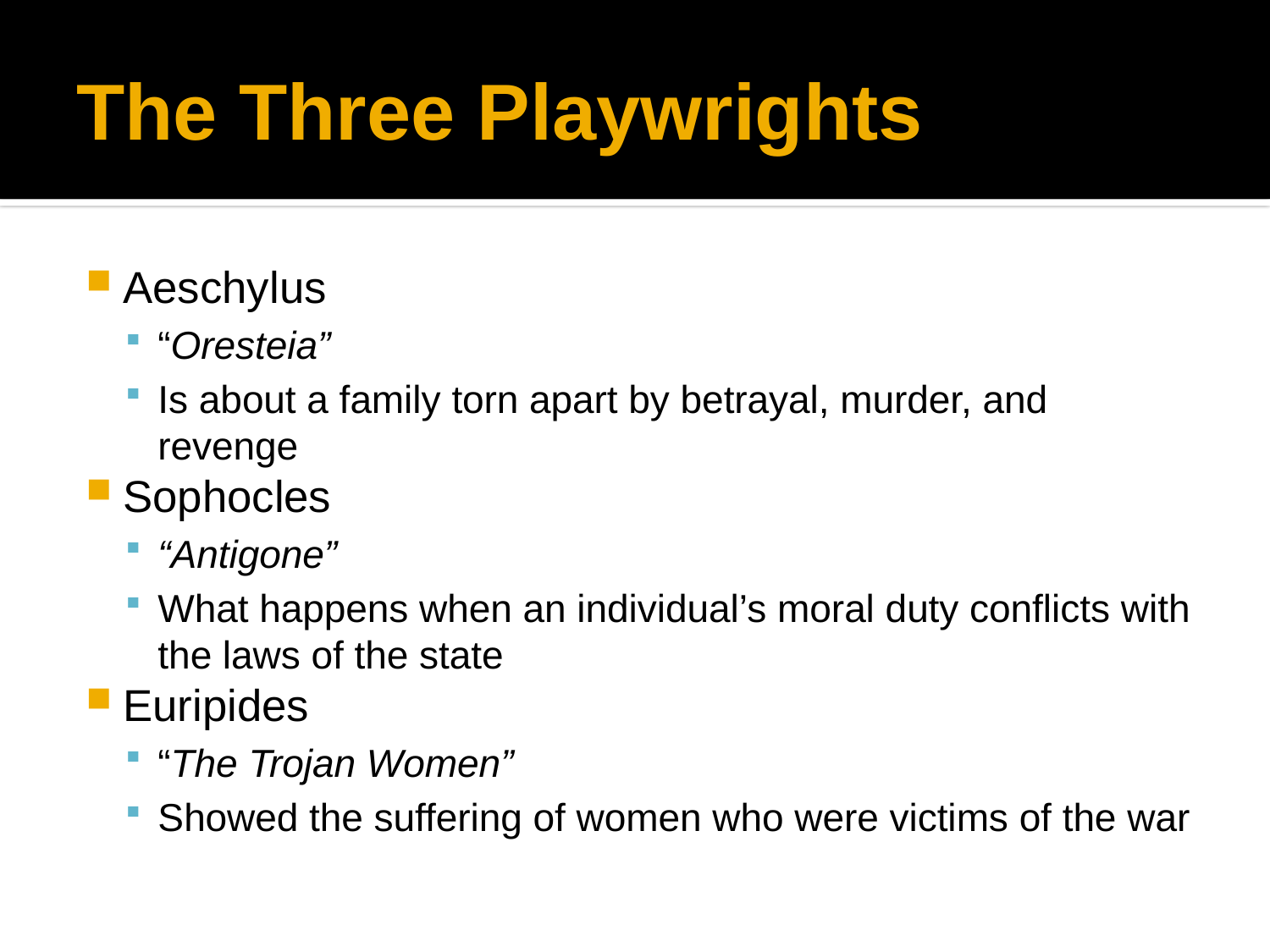

# The Three Playwrights
Aeschylus
“Oresteia”
Is about a family torn apart by betrayal, murder, and revenge
Sophocles
“Antigone”
What happens when an individual’s moral duty conflicts with the laws of the state
Euripides
“The Trojan Women”
Showed the suffering of women who were victims of the war